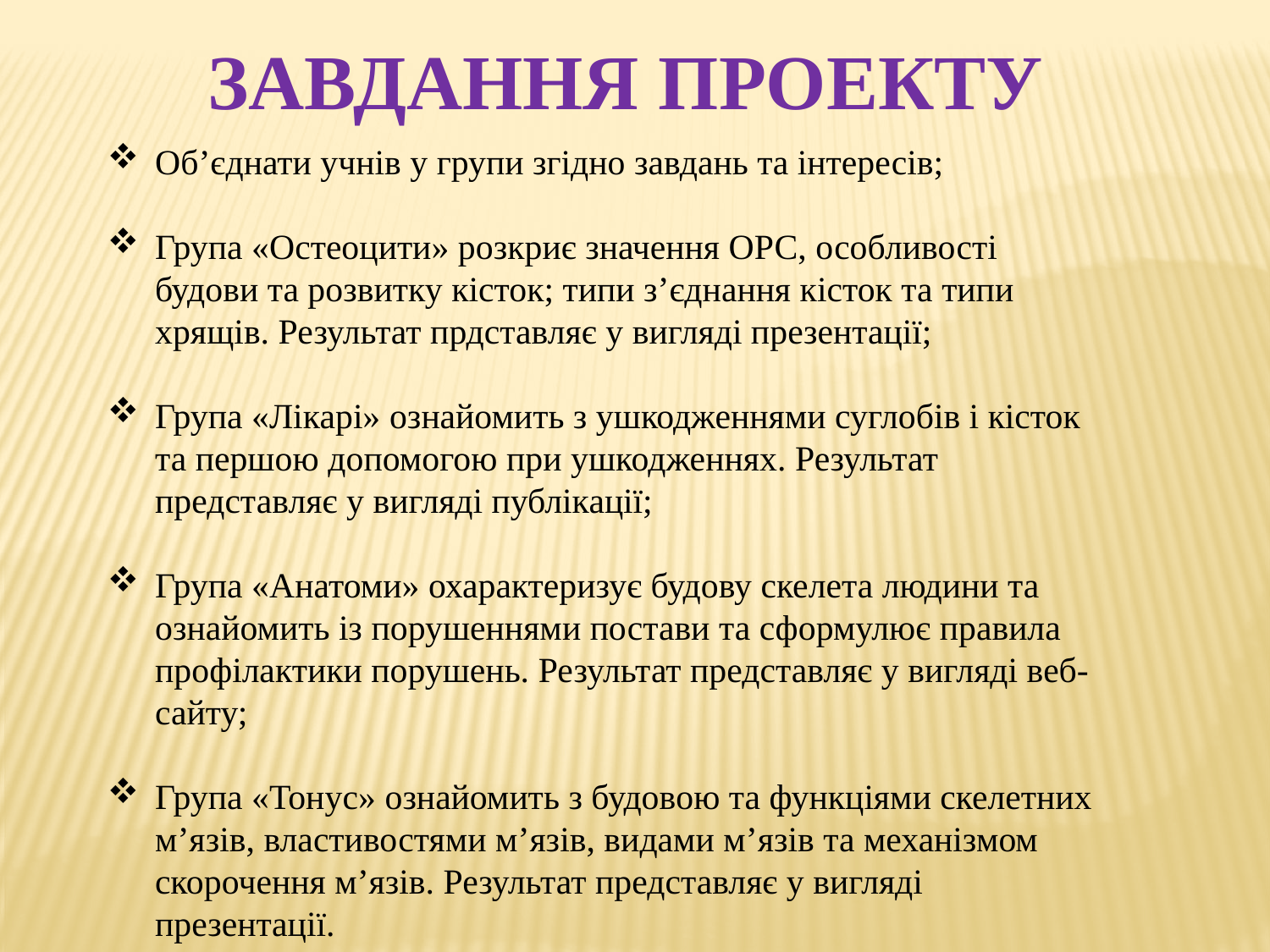

ЗАВДАННЯ ПРОЕКТУ
Об’єднати учнів у групи згідно завдань та інтересів;

Група «Остеоцити» розкриє значення ОРС, особливості будови та розвитку кісток; типи з’єднання кісток та типи хрящів. Результат прдставляє у вигляді презентації;

Група «Лікарі» ознайомить з ушкодженнями суглобів і кісток та першою допомогою при ушкодженнях. Результат представляє у вигляді публікації;

Група «Анатоми» охарактеризує будову скелета людини та ознайомить із порушеннями постави та сформулює правила профілактики порушень. Результат представляє у вигляді веб-сайту;

Група «Тонус» ознайомить з будовою та функціями скелетних м’язів, властивостями м’язів, видами м’язів та механізмом скорочення м’язів. Результат представляє у вигляді презентації.